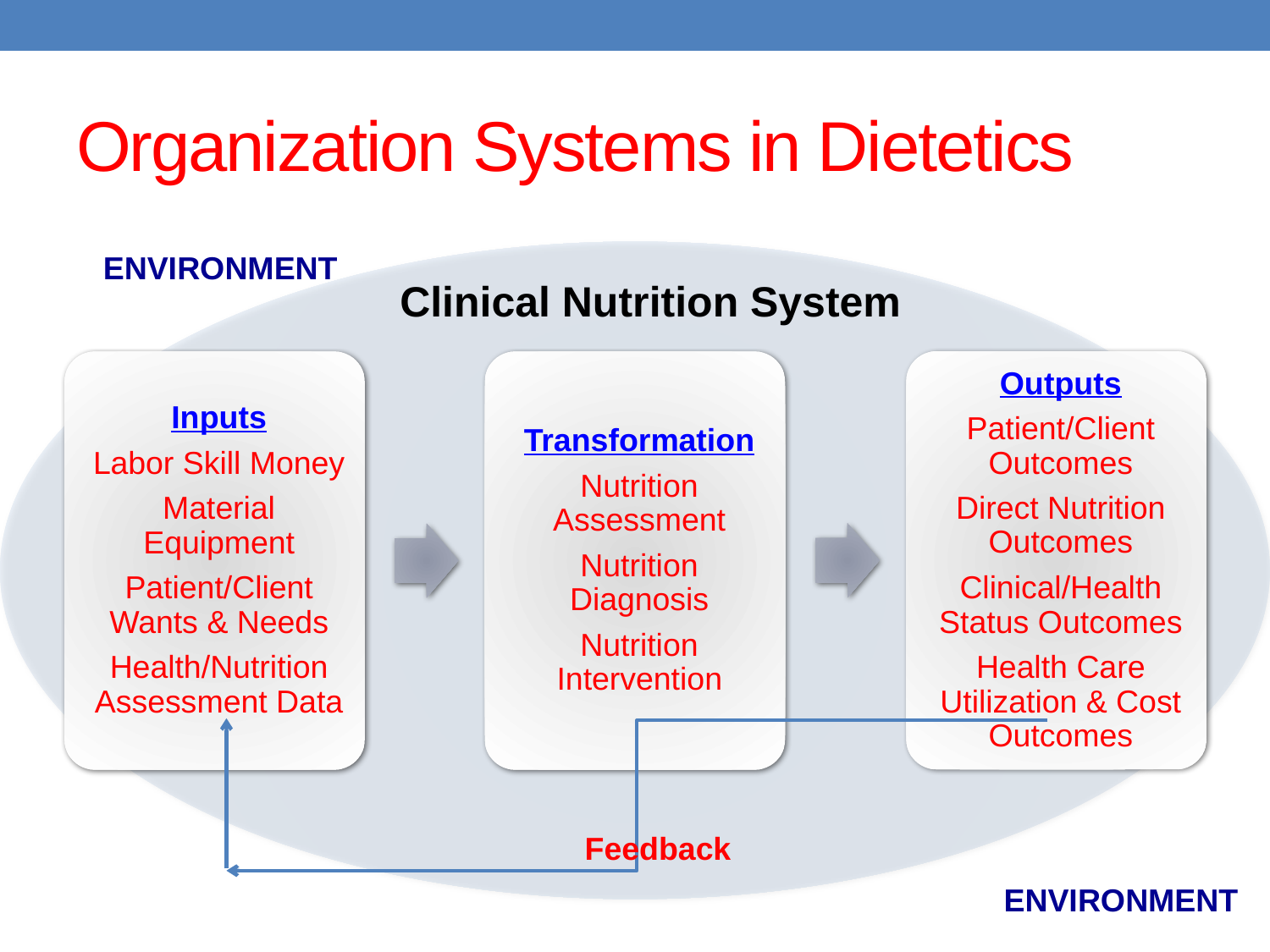

# Organization Systems in Dietetics
Inputs
Labor Skill Money
Material Equipment
Patient/Client Wants & Needs
Health/Nutrition Assessment Data

Transformation
Nutrition Assessment
Nutrition Diagnosis
Nutrition Intervention

Outputs
Patient/Client Outcomes
Direct Nutrition Outcomes
Clinical/Health Status Outcomes
Health Care Utilization & Cost Outcomes

ENVIRONMENT
Clinical Nutrition System
Feedback
ENVIRONMENT